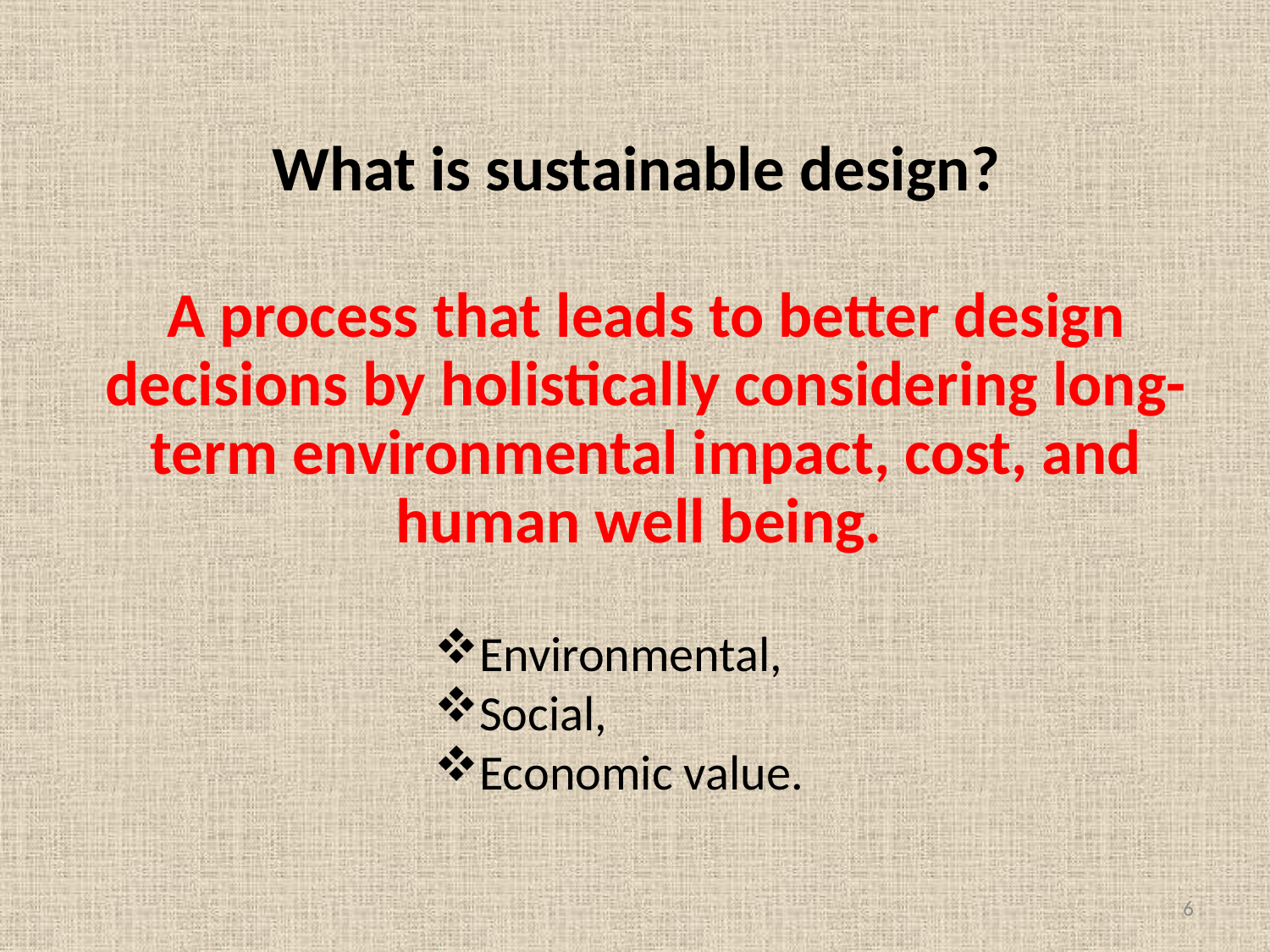

# What is sustainable design?
A process that leads to better design decisions by holistically considering long-term environmental impact, cost, and human well being.
Environmental,
Social,
Economic value.
6